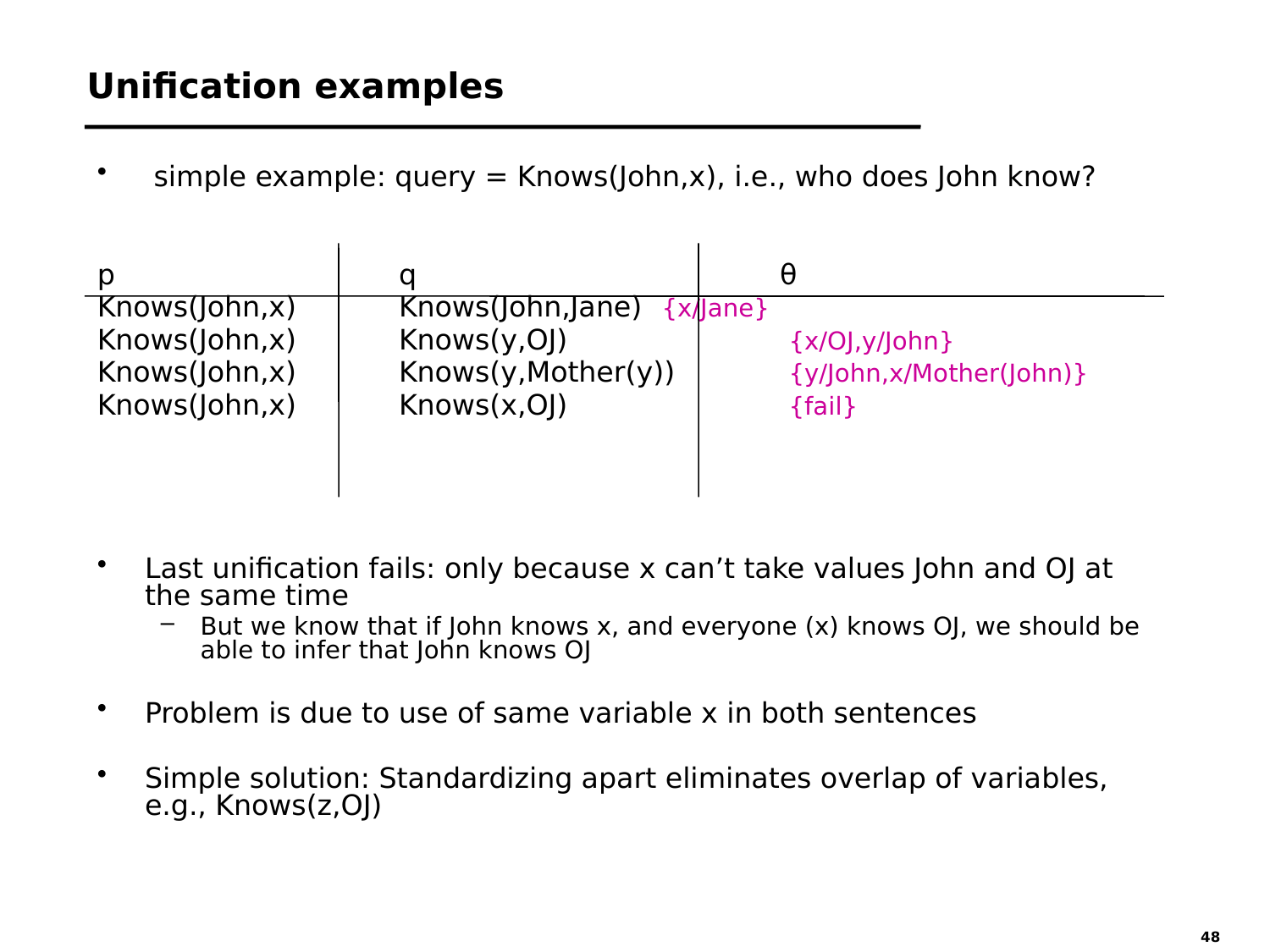

# Unification examples
 simple example: query = Knows(John,x), i.e., who does John know?

p 			q	 		θ
Knows(John,x) 	Knows(John,Jane) 	 {x/Jane}
Knows(John,x)	Knows(y,OJ) 		 {x/OJ,y/John}
Knows(John,x) 	Knows(y,Mother(y))	 {y/John,x/Mother(John)}
Knows(John,x)	Knows(x,OJ) 		 {fail}

Last unification fails: only because x can’t take values John and OJ at the same time
But we know that if John knows x, and everyone (x) knows OJ, we should be able to infer that John knows OJ

Problem is due to use of same variable x in both sentences

Simple solution: Standardizing apart eliminates overlap of variables, e.g., Knows(z,OJ)